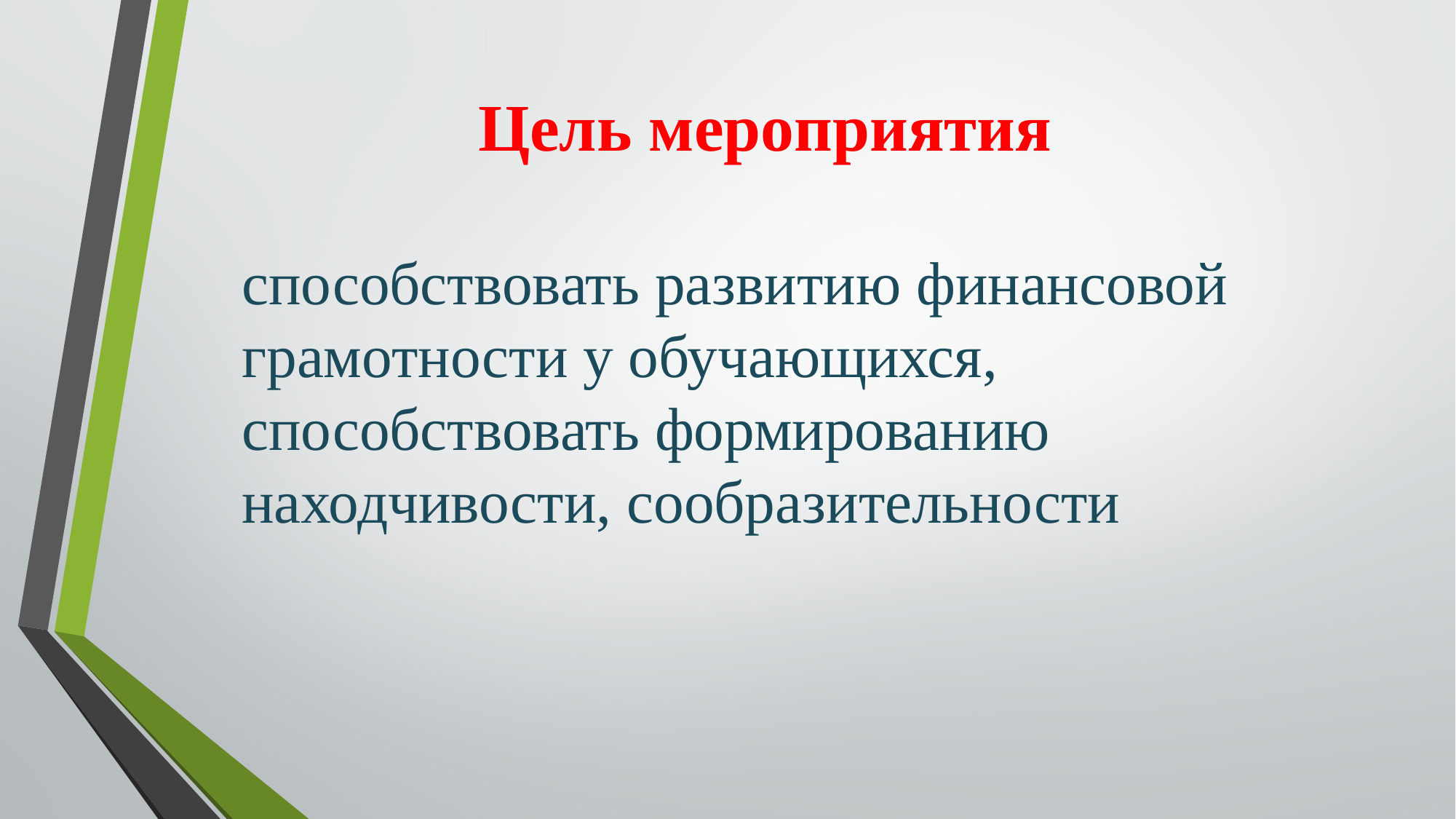

Цель мероприятия

способствовать развитию финансовой грамотности у обучающихся, способствовать формированию находчивости, сообразительности